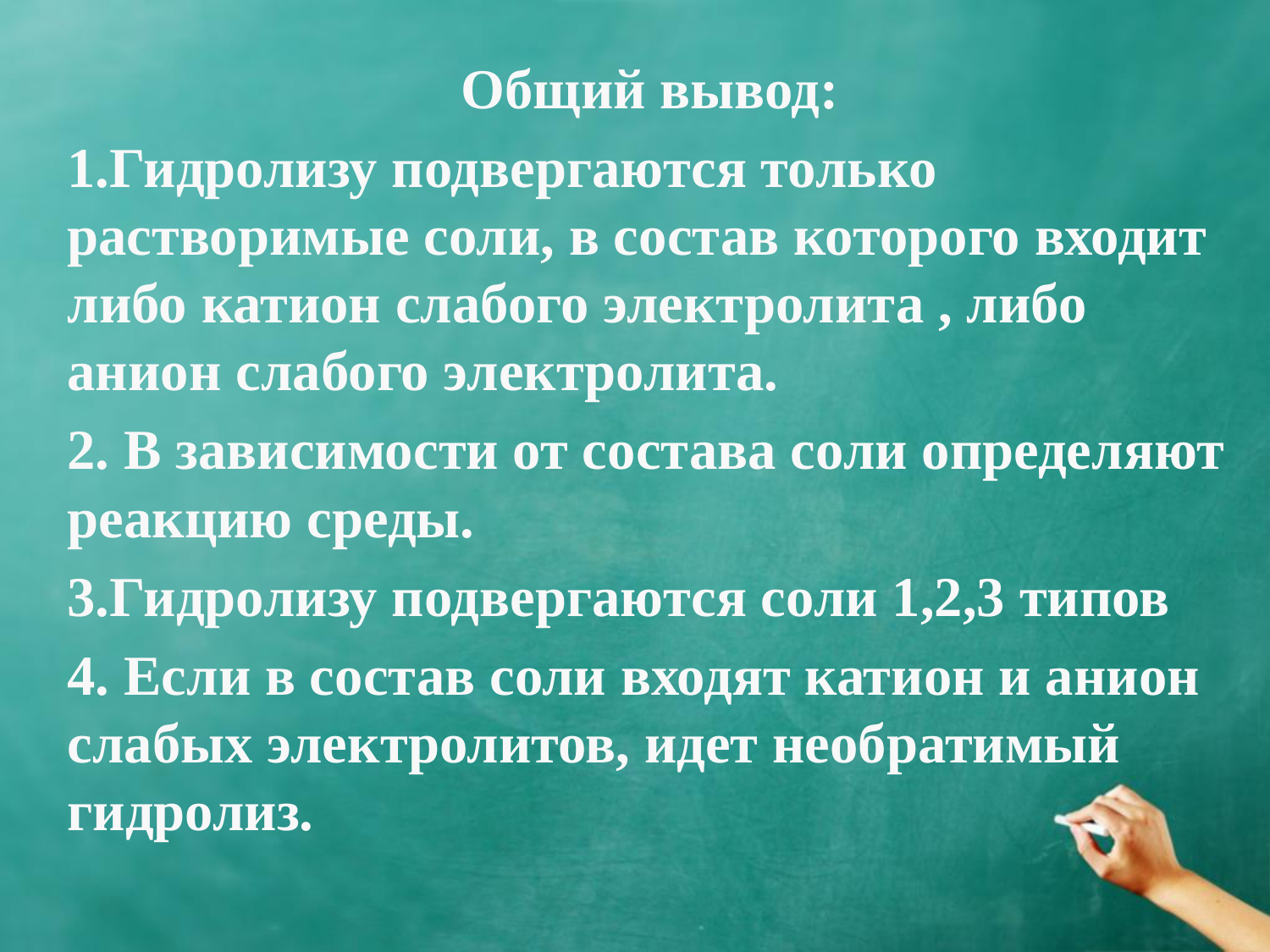

Общий вывод:
1.Гидролизу подвергаются только растворимые соли, в состав которого входит либо катион слабого электролита , либо анион слабого электролита.
2. В зависимости от состава соли определяют реакцию среды.
3.Гидролизу подвергаются соли 1,2,3 типов
4. Если в состав соли входят катион и анион слабых электролитов, идет необратимый гидролиз.